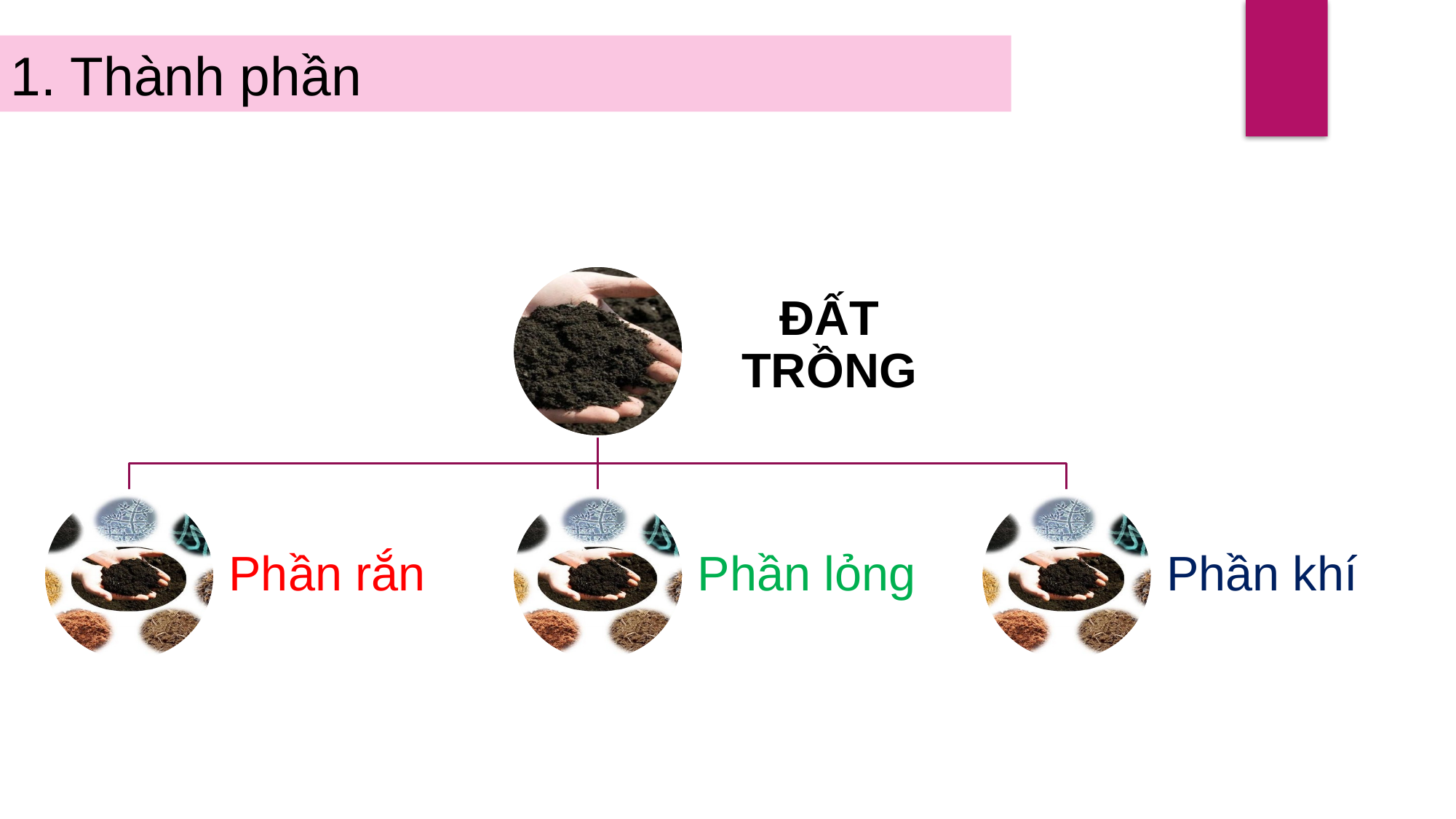

1. Thành phần
ĐẤT TRỒNG
Phần rắn
Phần lỏng
Phần khí